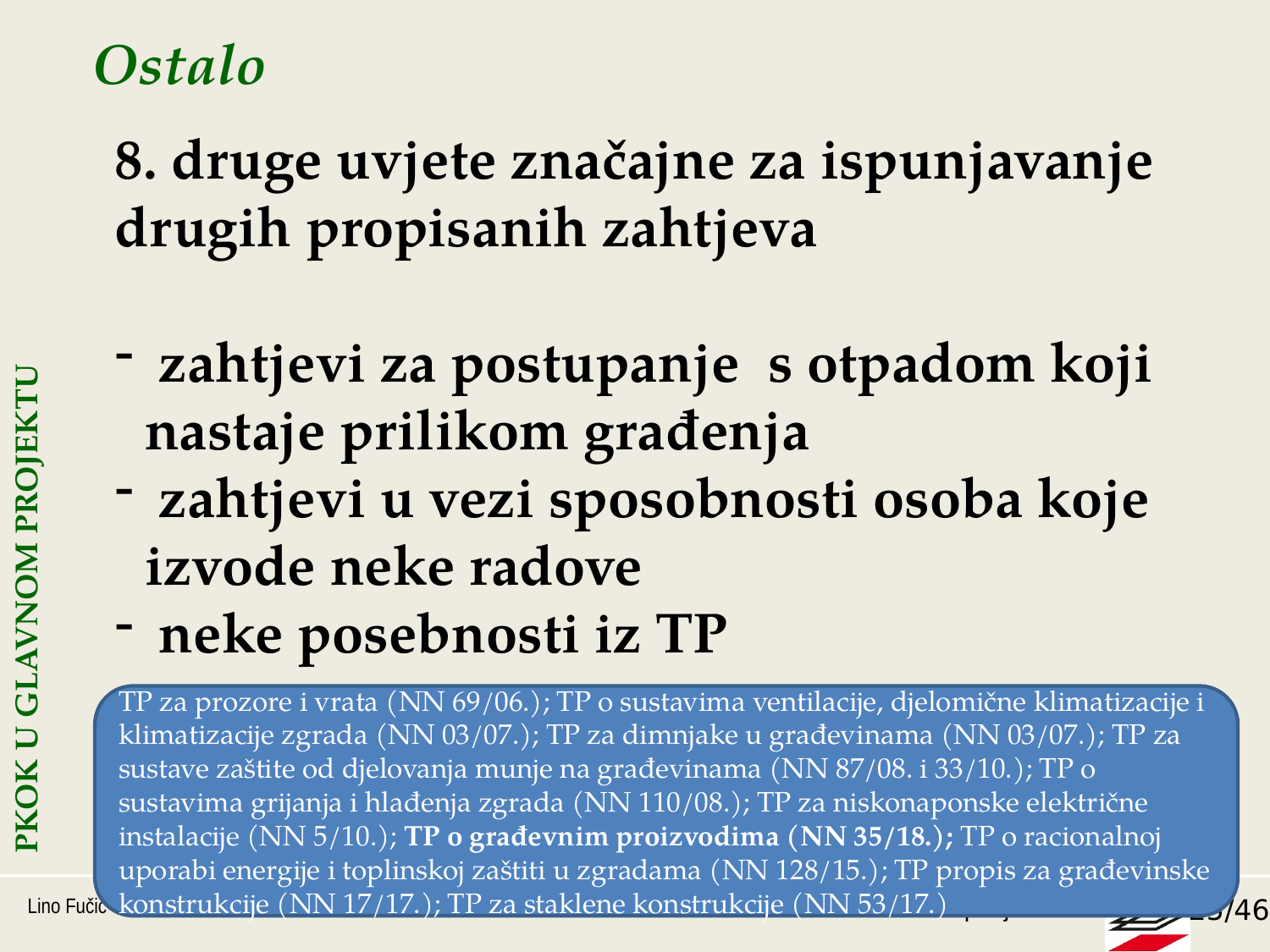

# Ostalo
8. druge uvjete značajne za ispunjavanje drugih propisanih zahtjeva

 zahtjevi za postupanje  s otpadom koji nastaje prilikom građenja
 zahtjevi u vezi sposobnosti osoba koje izvode neke radove
 neke posebnosti iz TP

PKOK U GLAVNOM PROJEKTU
TP za prozore i vrata (NN 69/06.); TP o sustavima ventilacije, djelomične klimatizacije i klimatizacije zgrada (NN 03/07.); TP za dimnjake u građevinama (NN 03/07.); TP za sustave zaštite od djelovanja munje na građevinama (NN 87/08. i 33/10.); TP o sustavima grijanja i hlađenja zgrada (NN 110/08.); TP za niskonaponske električne instalacije (NN 5/10.); TP o građevnim proizvodima (NN 35/18.); TP o racionalnoj uporabi energije i toplinskoj zaštiti u zgradama (NN 128/15.); TP propis za građevinske konstrukcije (NN 17/17.); TP za staklene konstrukcije (NN 53/17.)
Lino Fučić
25/46